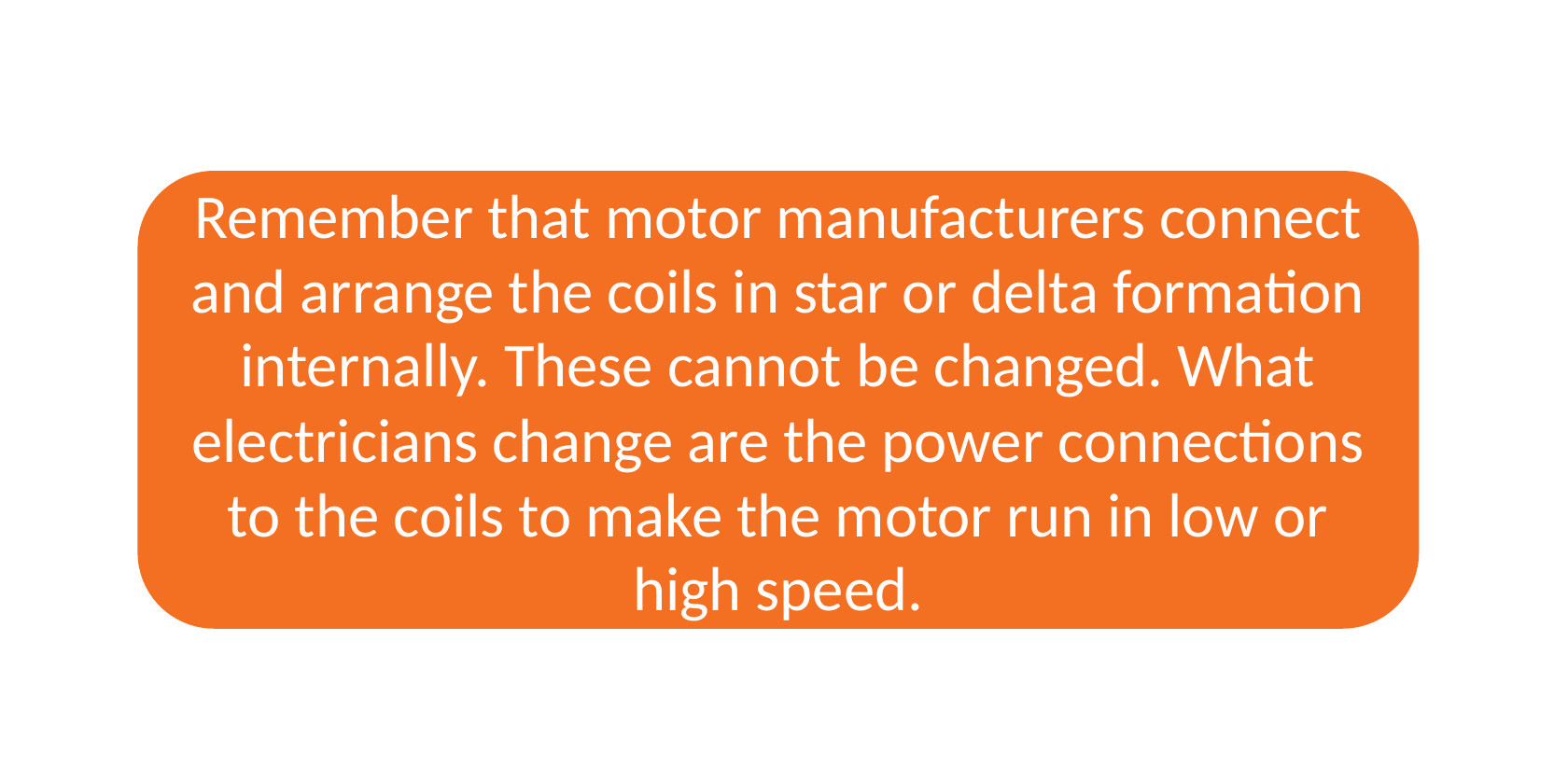

Remember that motor manufacturers connect and arrange the coils in star or delta formation internally. These cannot be changed. What electricians change are the power connections to the coils to make the motor run in low or high speed.